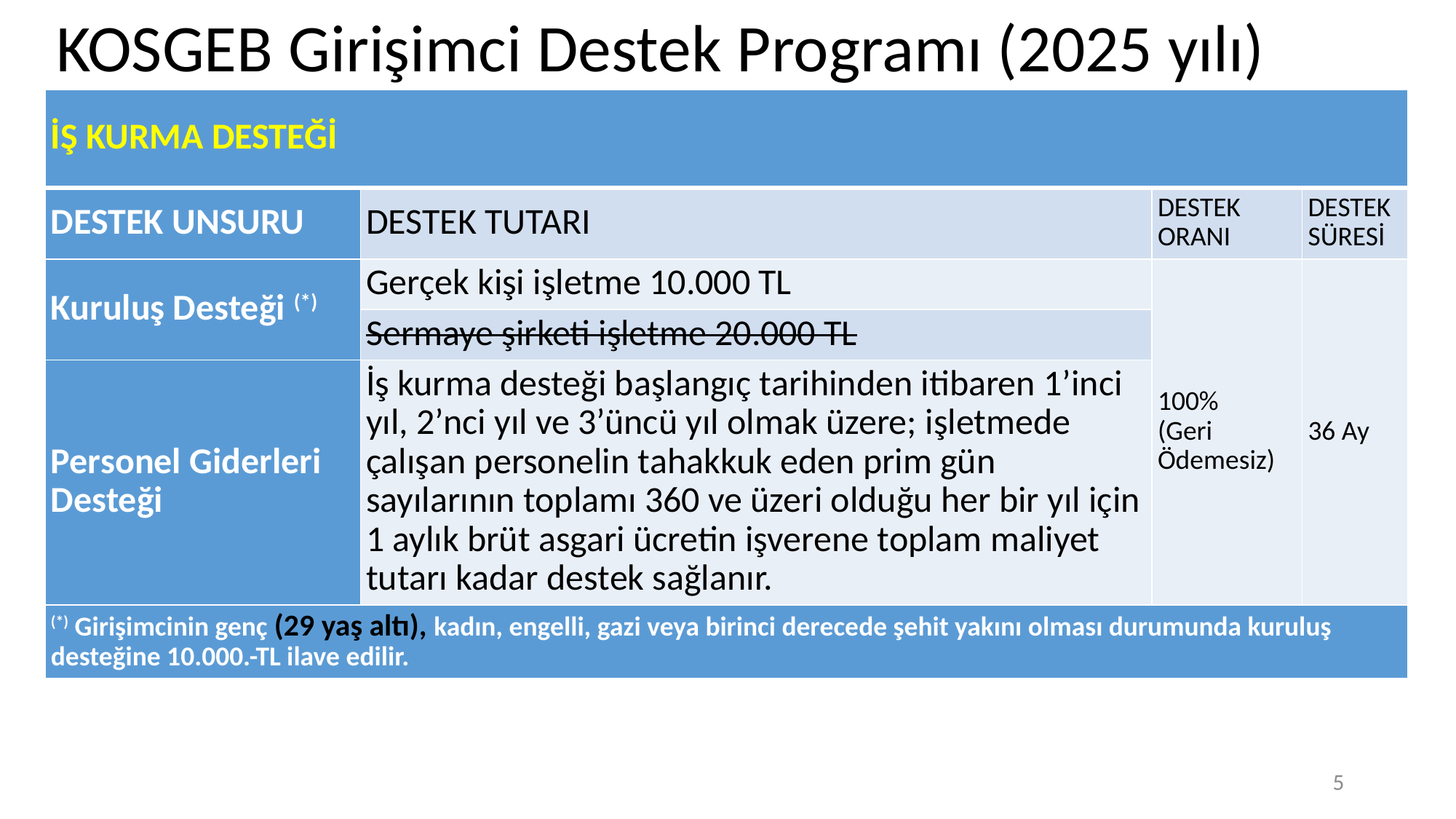

# KOSGEB Girişimci Destek Programı (2025 yılı)
| İŞ KURMA DESTEĞİ |  |  |  |
| --- | --- | --- | --- |
| DESTEK UNSURU | DESTEK TUTARI | DESTEK ORANI | DESTEK SÜRESİ |
| Kuruluş Desteği (\*) | Gerçek kişi işletme 10.000 TL | 100% (Geri Ödemesiz) | 36 Ay |
|  | Sermaye şirketi işletme 20.000 TL |  |  |
| Personel Giderleri Desteği | İş kurma desteği başlangıç tarihinden itibaren 1’inci yıl, 2’nci yıl ve 3’üncü yıl olmak üzere; işletmede çalışan personelin tahakkuk eden prim gün sayılarının toplamı 360 ve üzeri olduğu her bir yıl için 1 aylık brüt asgari ücretin işverene toplam maliyet tutarı kadar destek sağlanır. |  |  |
| (\*) Girişimcinin genç (29 yaş altı), kadın, engelli, gazi veya birinci derecede şehit yakını olması durumunda kuruluş desteğine 10.000.-TL ilave edilir. |  |  |  |
| İŞ KURMA DESTEĞİ |  |  |  |
| --- | --- | --- | --- |
| DESTEK UNSURU | DESTEK TUTARI | DESTEK ORANI | DESTEK SÜRESİ |
| Kuruluş Desteği (\*) | Gerçek kişi işletme 10.000 TL | 100% (Geri Ödemesiz) | 36 Ay |
|  | Sermaye şirketi işletme 20.000 TL |  |  |
| Personel Giderleri Desteği | İşletmenin vergi mükellefiyetinin devam etmesi şartıyla iş kurma desteği başlangıç tarihinden itibaren 1 inci yıl birinci dönem, 2 nci yıl ikinci dönem ve 3 üncü yıl üçüncü dönem olmak üzere; işletmede çalışan personelin tahakkuk eden prim gün sayılarının toplamı 360 ve üzeri olduğu her bir dönem için 1 aylık brüt asgari ücretin işverene toplam maliyet tutarı kadar destek sağlanır. |  |  |
| (\*) Girişimcinin genç, kadın, engelli, gazi veya birinci derecede şehit yakını olması durumunda kuruluş desteğine 10.000.-TL ilave edilir. |  |  |  |
5